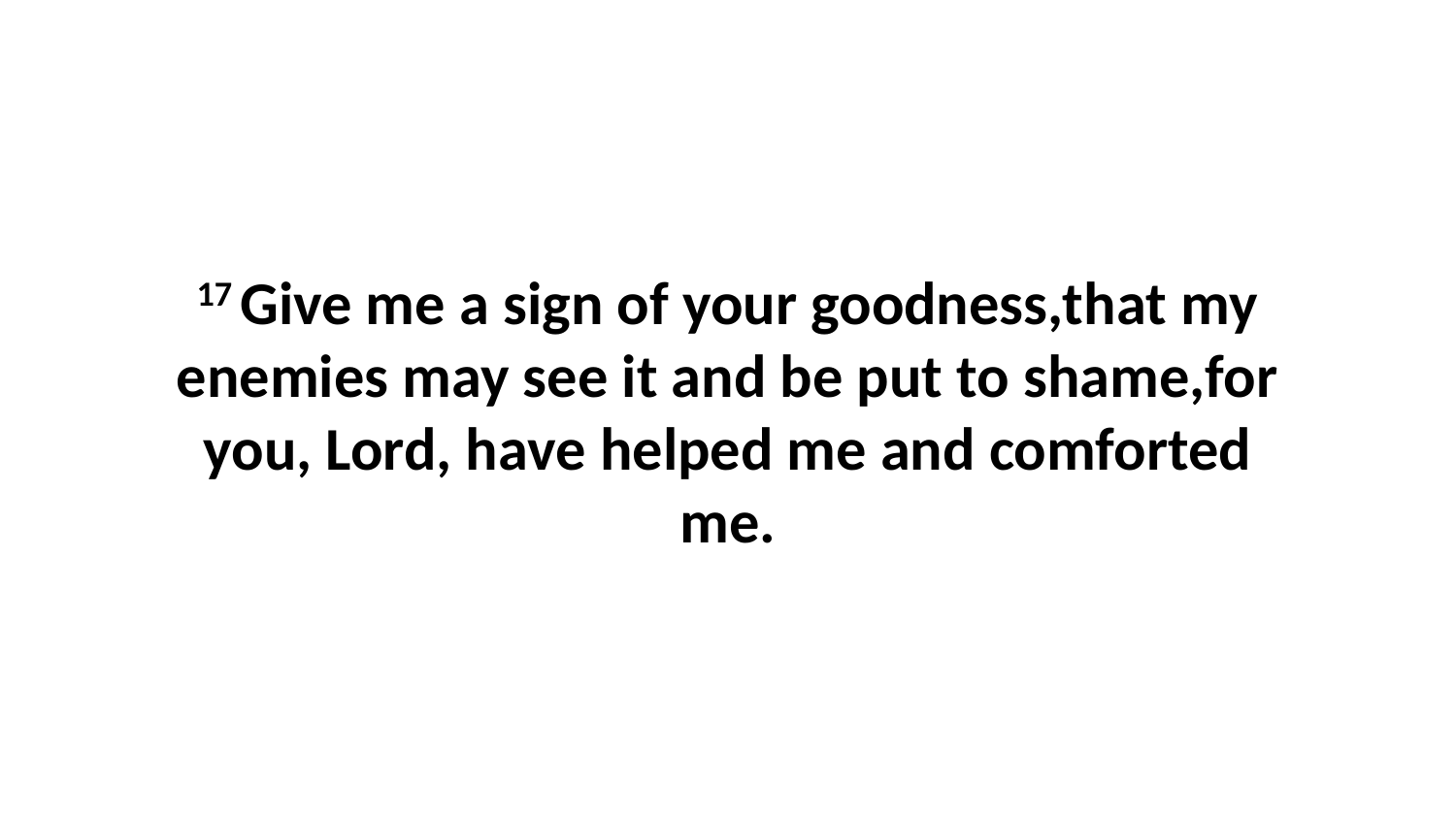

17 Give me a sign of your goodness,that my enemies may see it and be put to shame,for you, Lord, have helped me and comforted me.